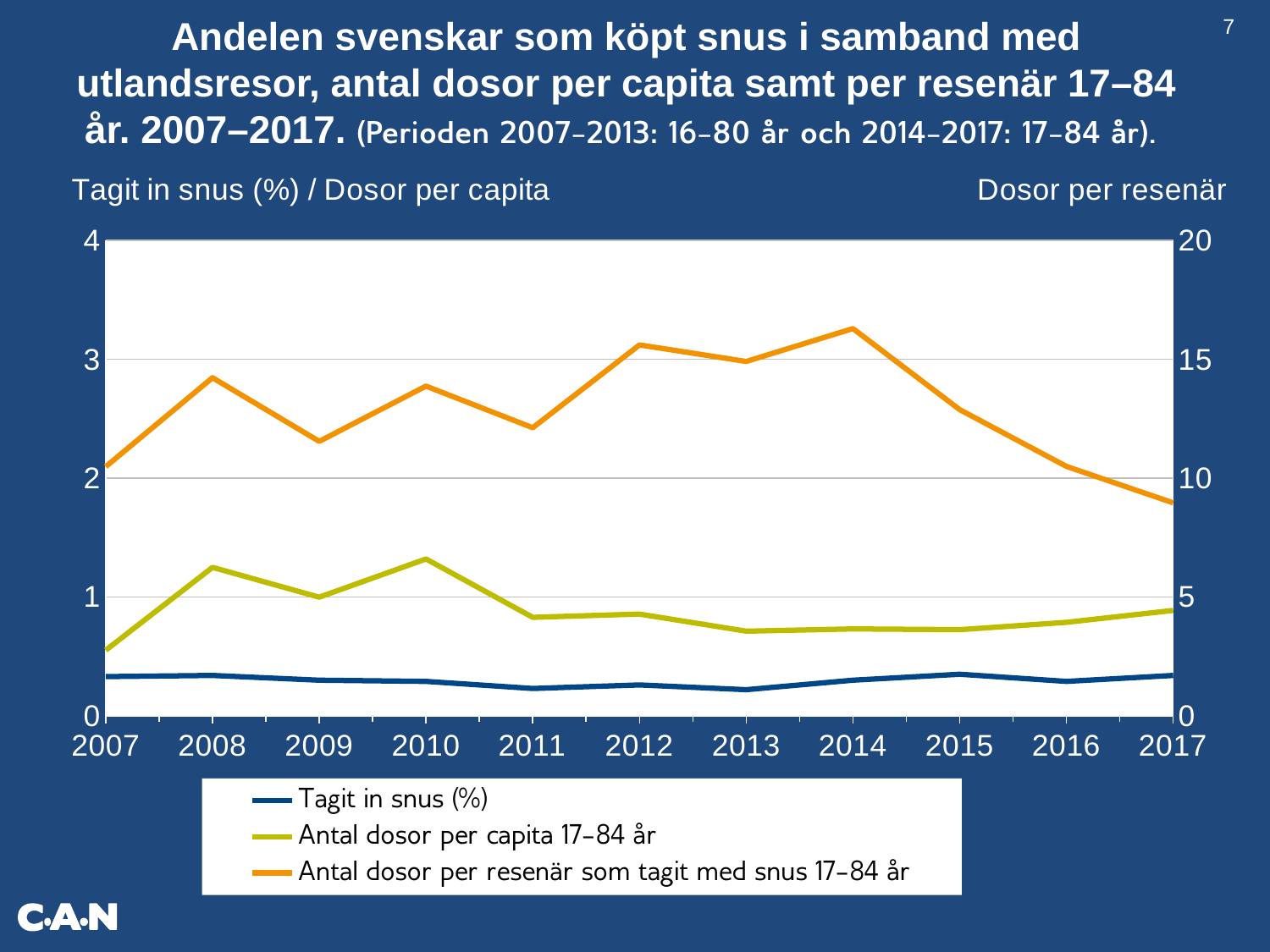

7
Andelen svenskar som köpt snus i samband med utlandsresor, antal dosor per capita samt per resenär 17–84 år. 2007–2017. (Perioden 2007–2013: 16–80 år och 2014–2017: 17–84 år).

### Chart

| Category | Tagit in snus (%) | Antal dosor per capita 17–84 år | Antal dosor per resenär som tagit med snus 17–84 år |
|---|---|---|---|
| 2007 | 0.33 | 0.552 | 10.48 |
| 2008 | 0.34 | 1.249 | 14.22 |
| 2009 | 0.3 | 0.9980000000000001 | 11.543333333333335 |
| 2010 | 0.29 | 1.3193333333333335 | 13.866666666666665 |
| 2011 | 0.23 | 0.8286666666666666 | 12.116666666666667 |
| 2012 | 0.26 | 0.856 | 15.6 |
| 2013 | 0.22 | 0.7123333333333334 | 14.903333333333334 |
| 2014 | 0.3 | 0.7309999999999999 | 16.286666666666665 |
| 2015 | 0.35 | 0.725 | 12.876666666666665 |
| 2016 | 0.29 | 0.7866666666666667 | 10.49 |
| 2017 | 0.34 | 0.8866666666666667 | 8.956666666666667 |